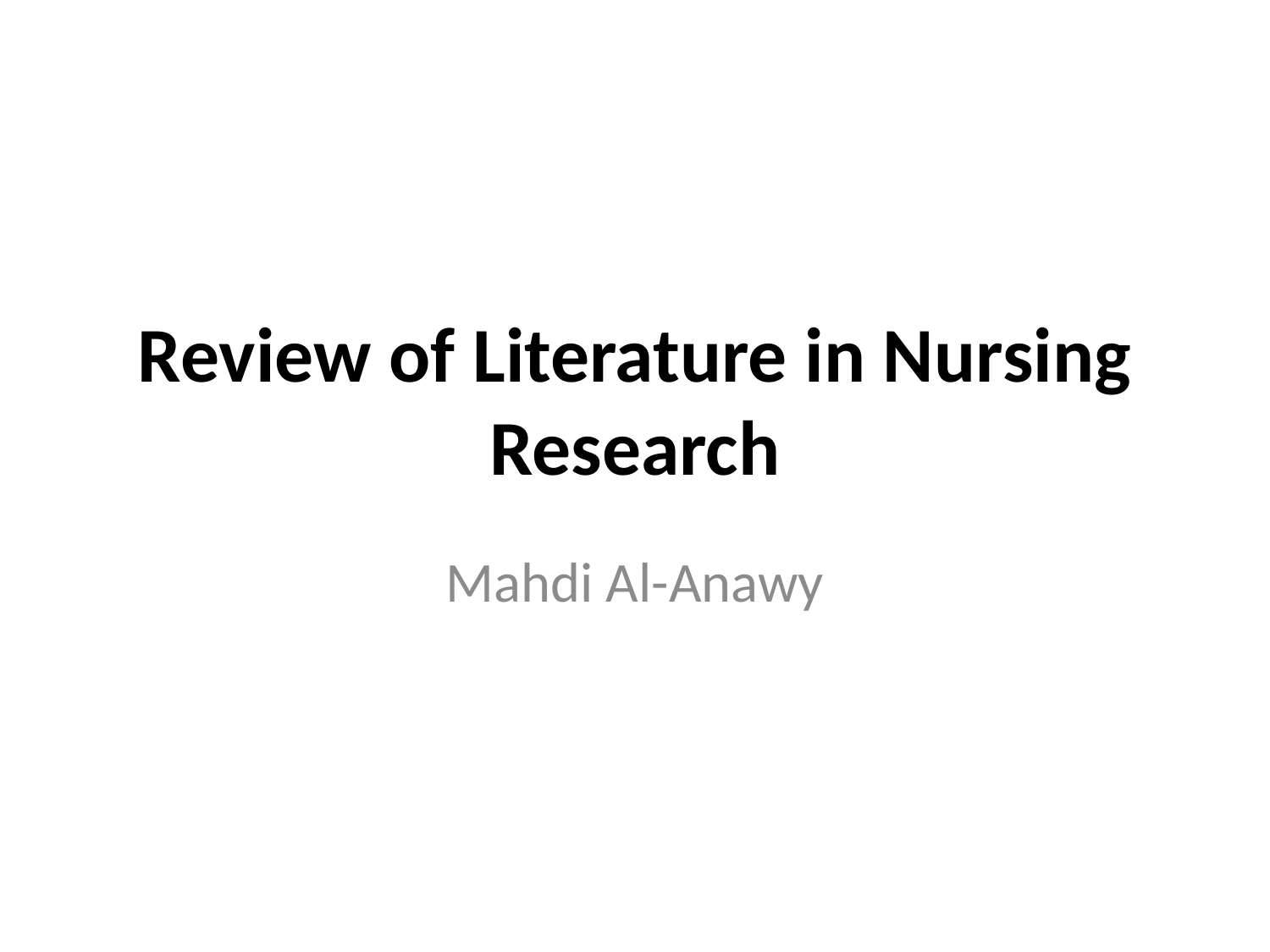

# Review of Literature in Nursing Research
Mahdi Al-Anawy